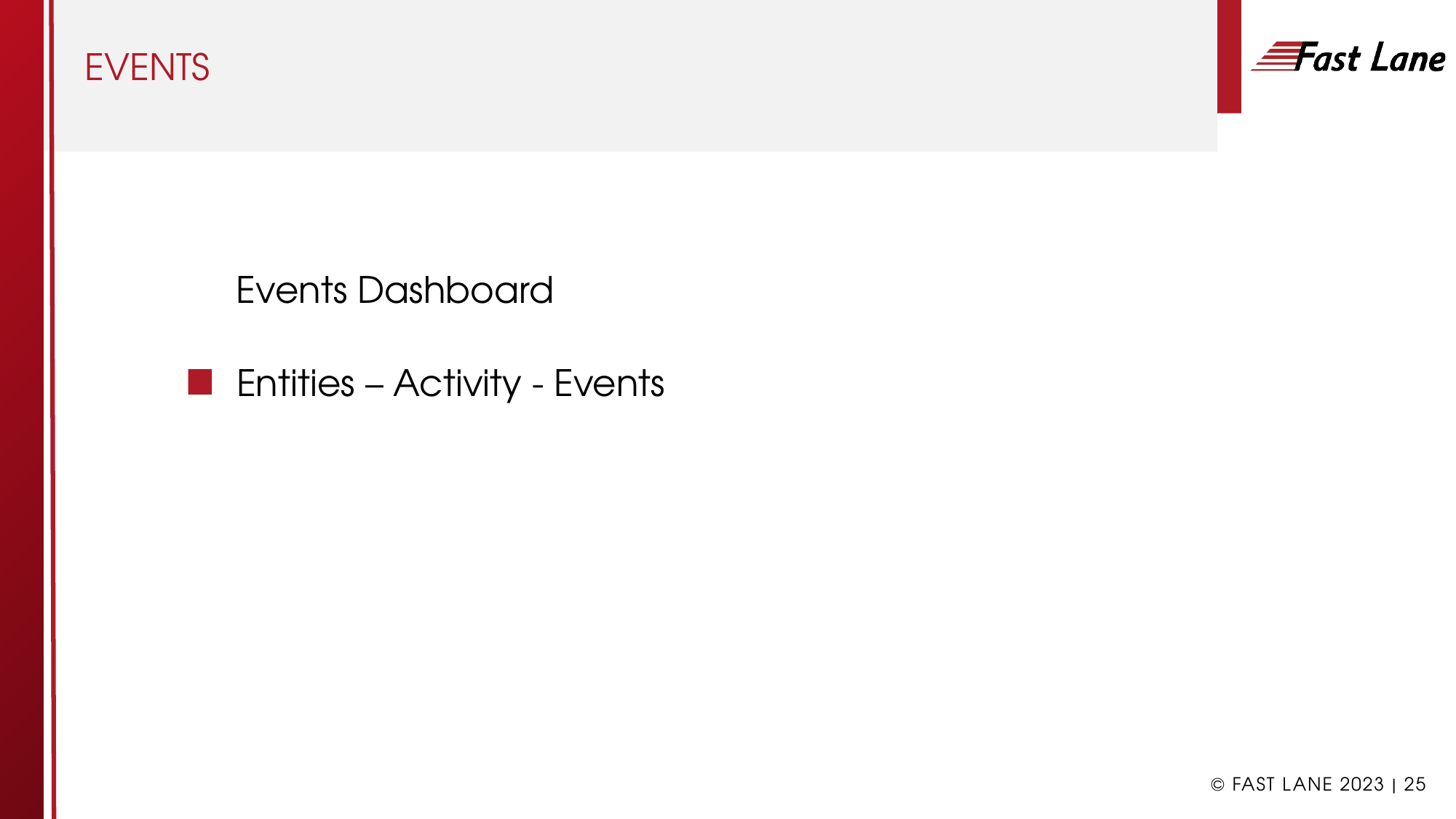

# EVENTS
Events Dashboard
Entities – Activity - Events